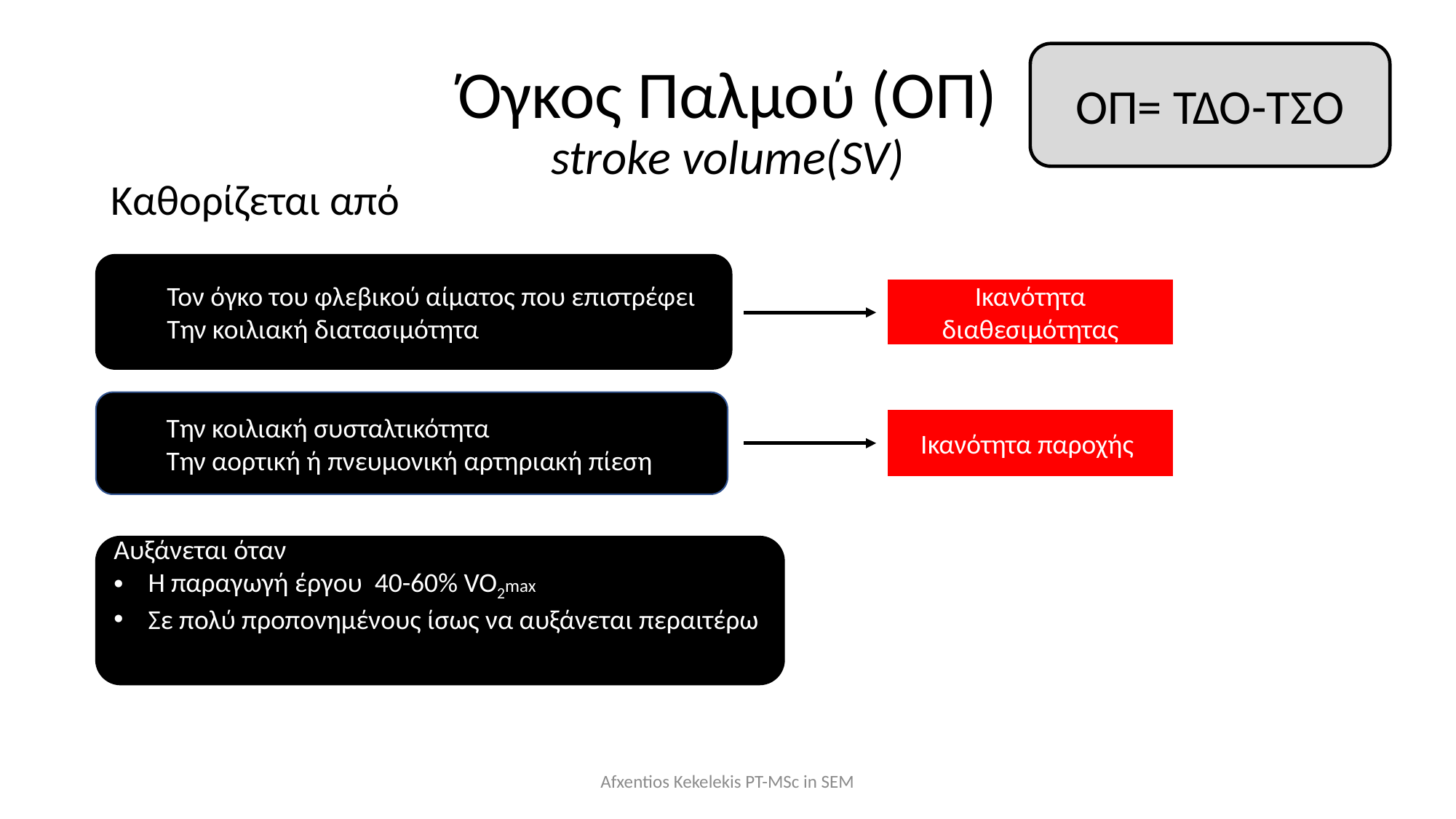

# Όγκος Παλμού (ΟΠ) stroke volume(SV)
ΟΠ= ΤΔΟ-ΤΣΟ
Καθορίζεται από
Τον όγκο του φλεβικού αίματος που επιστρέφει
Την κοιλιακή διατασιμότητα
Ικανότητα διαθεσιμότητας
Την κοιλιακή συσταλτικότητα
Την αορτική ή πνευμονική αρτηριακή πίεση
Ικανότητα παροχής
Αυξάνεται όταν
H παραγωγή έργου  40-60% VO2max
Σε πολύ προπονημένους ίσως να αυξάνεται περαιτέρω

Afxentios Kekelekis PT-MSc in SEM